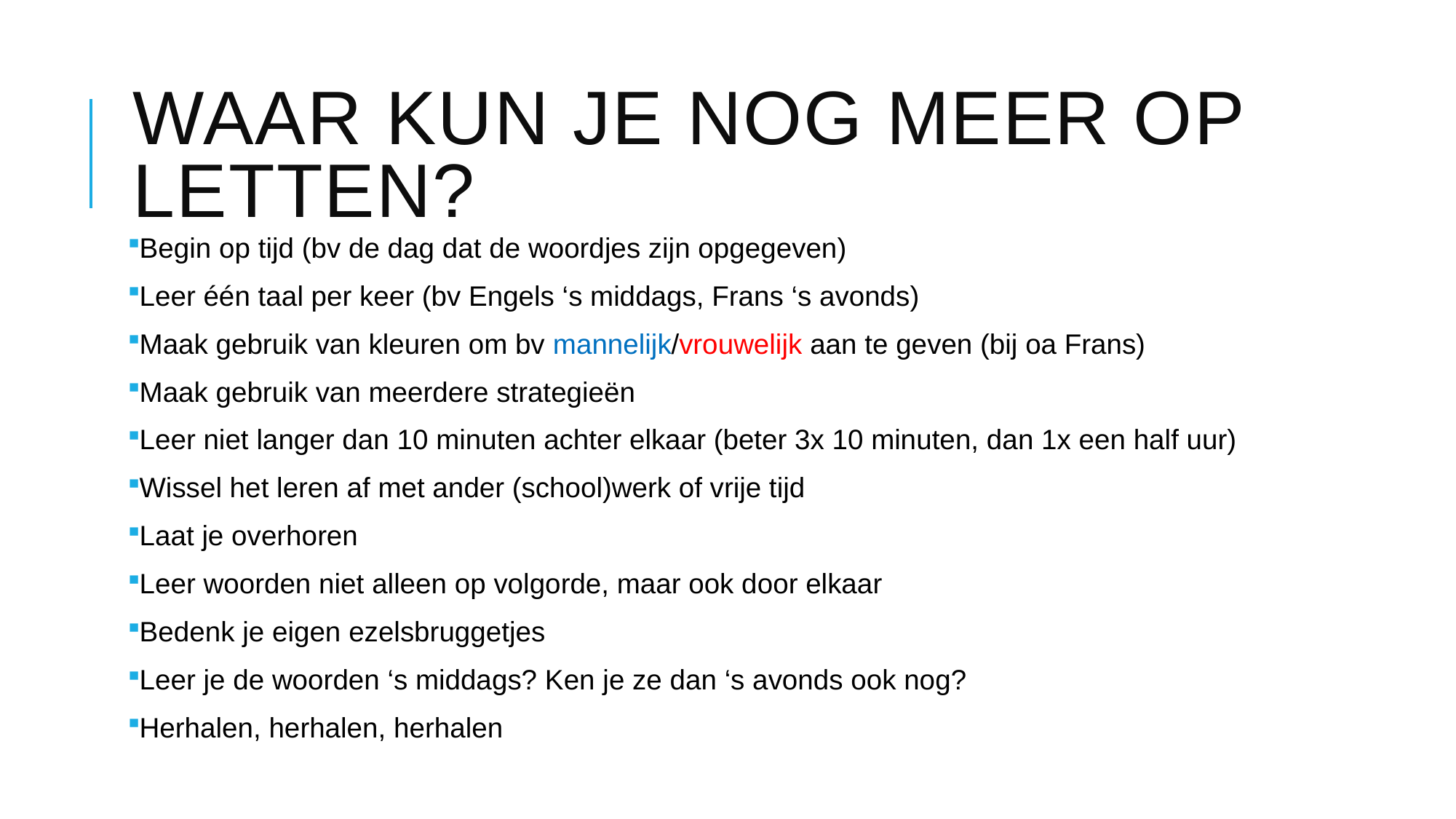

# Waar kun je nog meer op letten?
Begin op tijd (bv de dag dat de woordjes zijn opgegeven)
Leer één taal per keer (bv Engels ‘s middags, Frans ‘s avonds)
Maak gebruik van kleuren om bv mannelijk/vrouwelijk aan te geven (bij oa Frans)
Maak gebruik van meerdere strategieën
Leer niet langer dan 10 minuten achter elkaar (beter 3x 10 minuten, dan 1x een half uur)
Wissel het leren af met ander (school)werk of vrije tijd
Laat je overhoren
Leer woorden niet alleen op volgorde, maar ook door elkaar
Bedenk je eigen ezelsbruggetjes
Leer je de woorden ‘s middags? Ken je ze dan ‘s avonds ook nog?
Herhalen, herhalen, herhalen